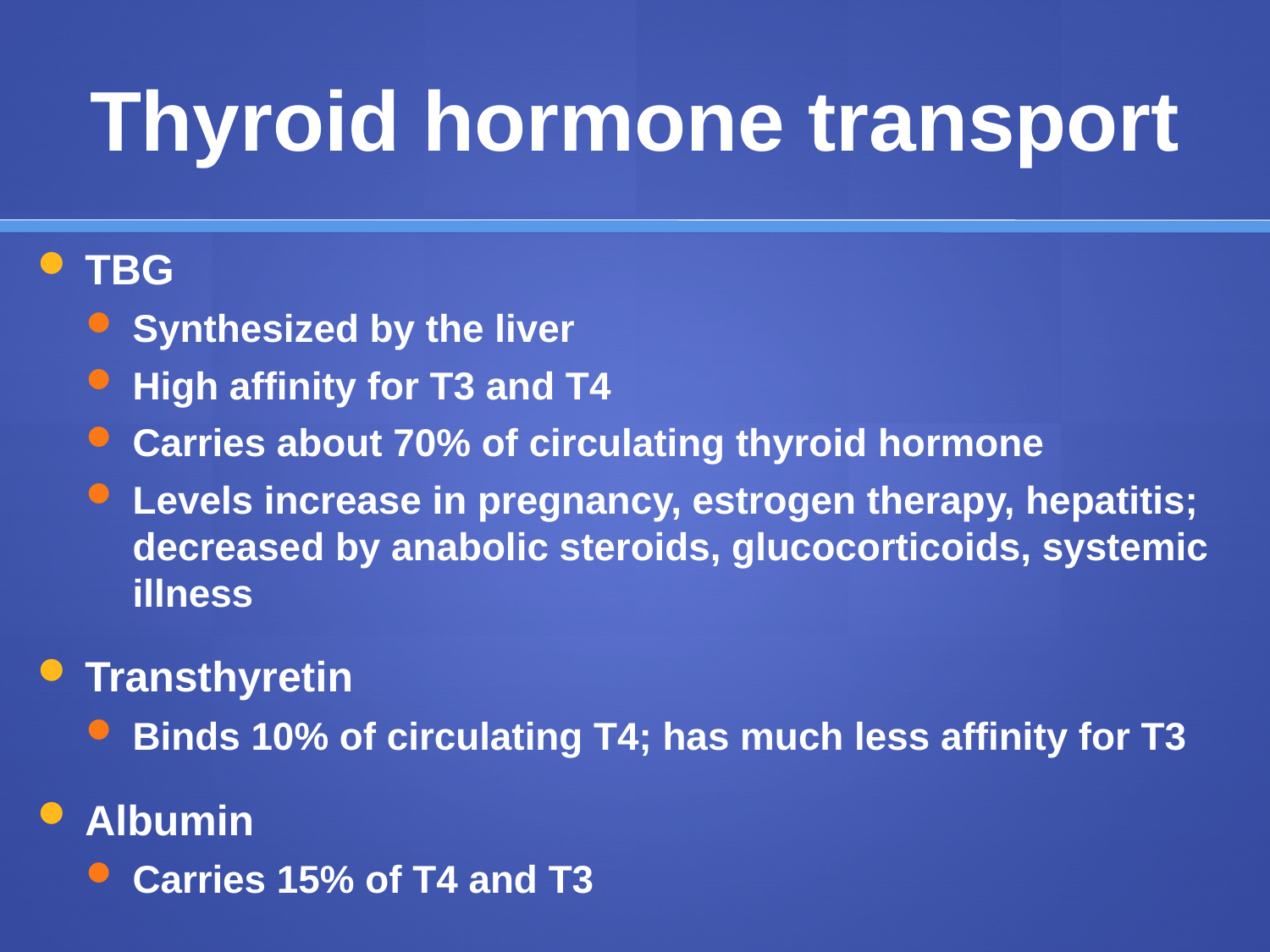

# Thyroid hormone transport
TBG
Synthesized by the liver
High affinity for T3 and T4
Carries about 70% of circulating thyroid hormone
Levels increase in pregnancy, estrogen therapy, hepatitis; decreased by anabolic steroids, glucocorticoids, systemic illness
Transthyretin
Binds 10% of circulating T4; has much less affinity for T3
Albumin
Carries 15% of T4 and T3